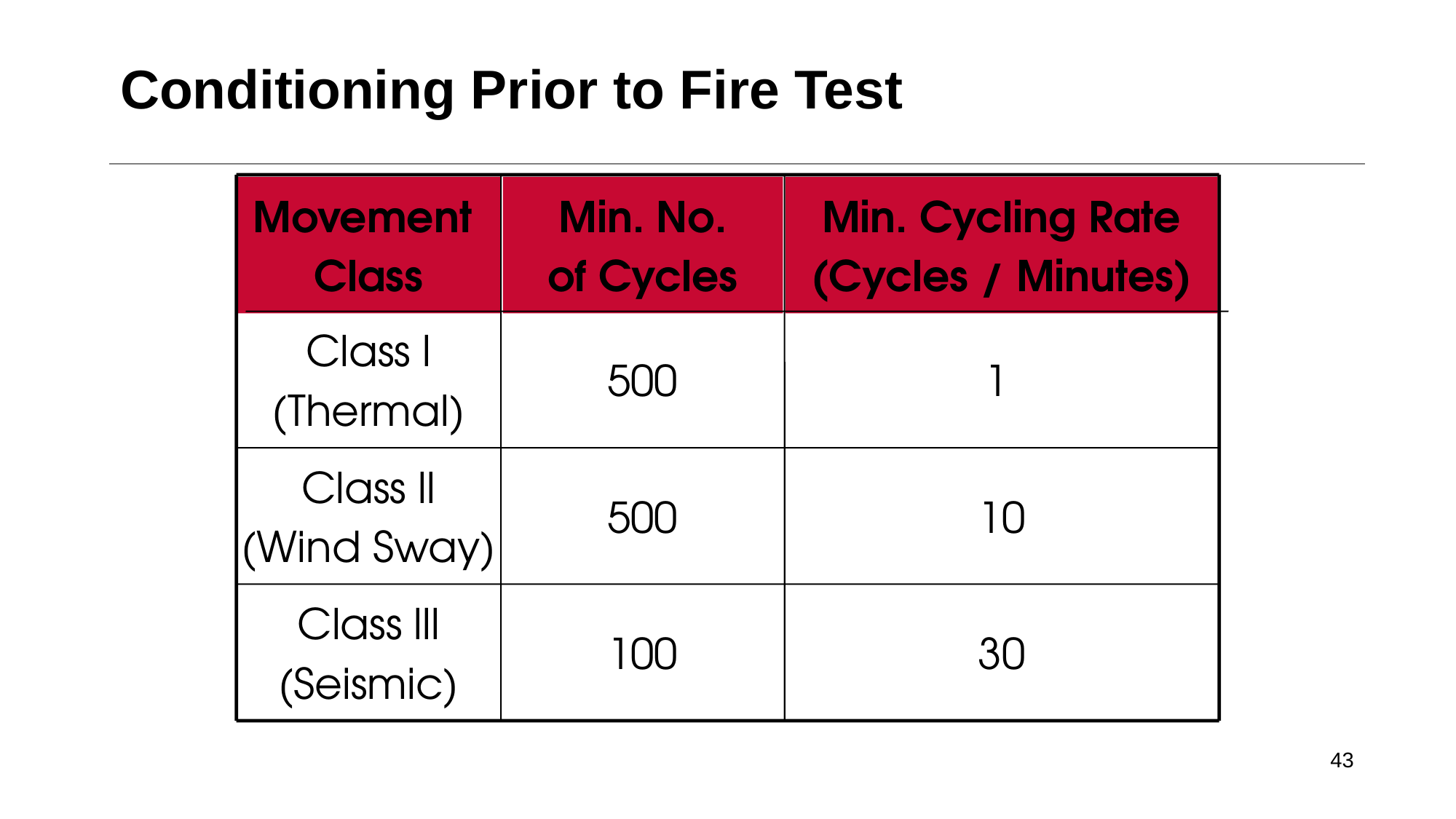

# Conditioning Prior to Fire Test

Movement
Class
Min. No.
of Cycles
Min. Cycling Rate
(Cycles / Minutes)
Class l
(Thermal)

500
1
Class ll
(Wind Sway)

500
10
Class lll
(Seismic)

100
30

43